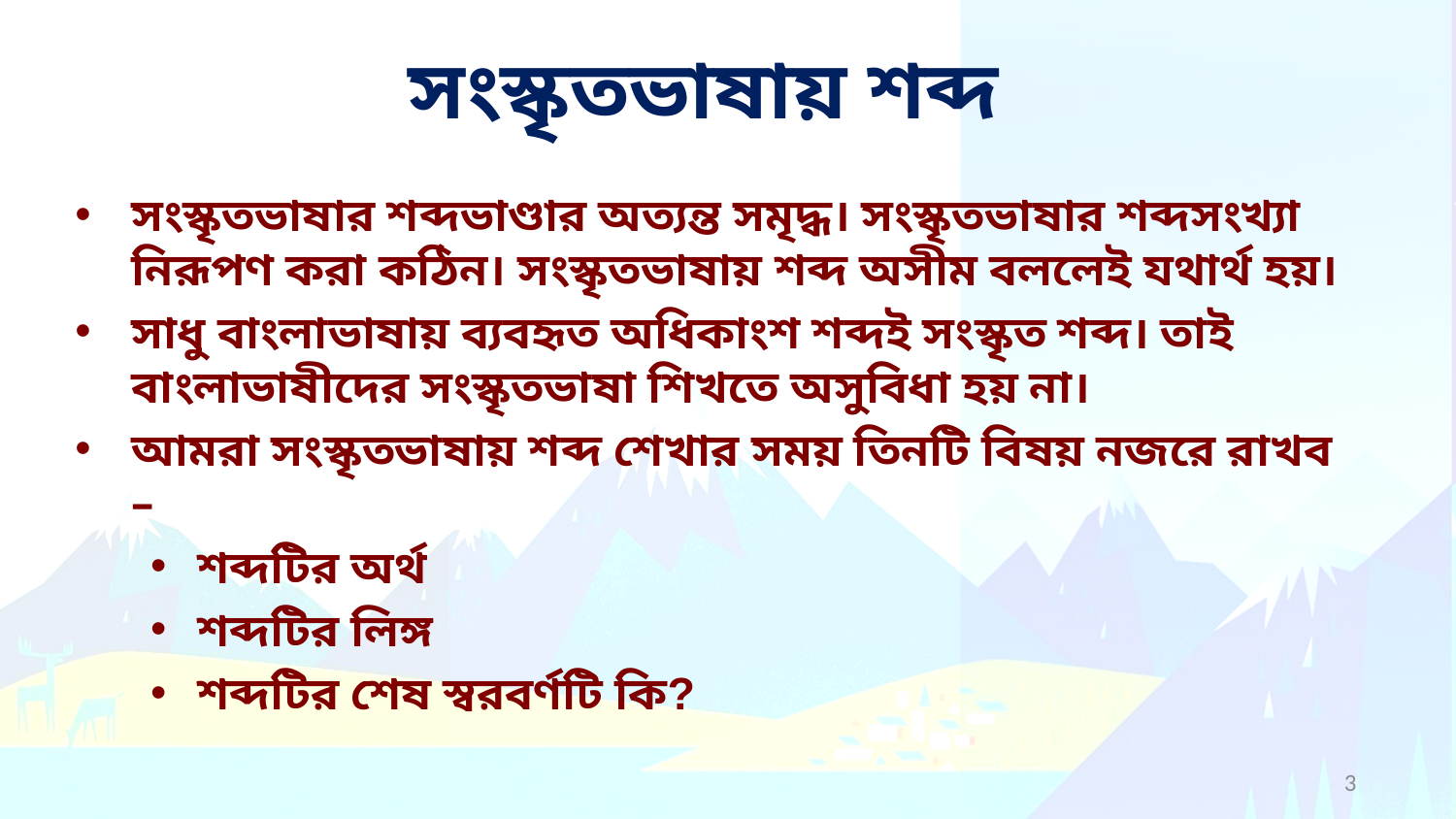

# সংস্কৃতভাষায় শব্দ
সংস্কৃতভাষার শব্দভাণ্ডার অত্যন্ত সমৃদ্ধ। সংস্কৃতভাষার শব্দসংখ্যা নিরূপণ করা কঠিন। সংস্কৃতভাষায় শব্দ অসীম বললেই যথার্থ হয়।
সাধু বাংলাভাষায় ব্যবহৃত অধিকাংশ শব্দই সংস্কৃত শব্দ। তাই বাংলাভাষীদের সংস্কৃতভাষা শিখতে অসুবিধা হয় না।
আমরা সংস্কৃতভাষায় শব্দ শেখার সময় তিনটি বিষয় নজরে রাখব –
শব্দটির অর্থ
শব্দটির লিঙ্গ
শব্দটির শেষ স্বরবর্ণটি কি?
3